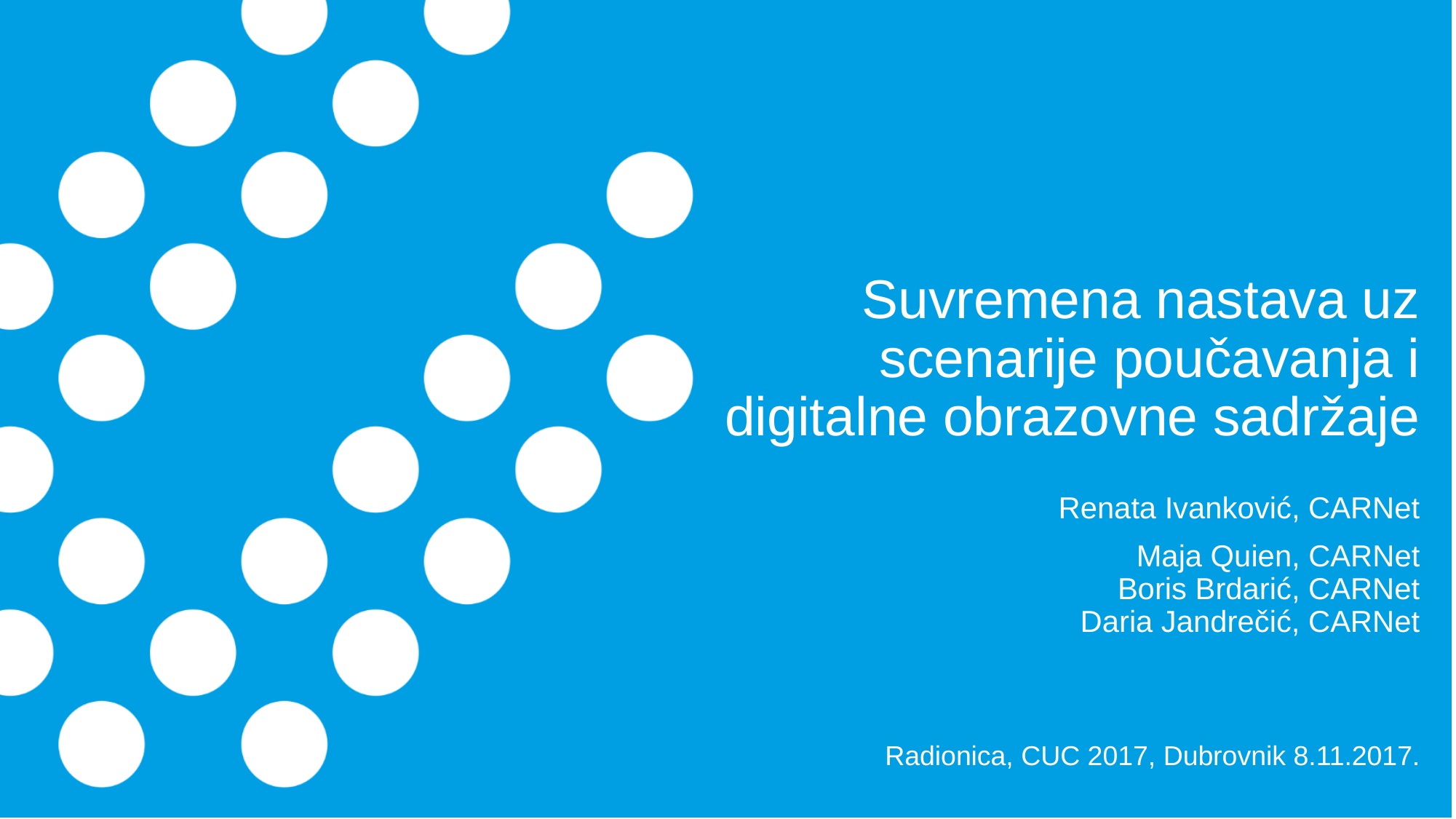

# Suvremena nastava uz scenarije poučavanja i digitalne obrazovne sadržaje
Renata Ivanković, CARNet
Maja Quien, CARNet
Boris Brdarić, CARNet
Daria Jandrečić, CARNet
Radionica, CUC 2017, Dubrovnik 8.11.2017.